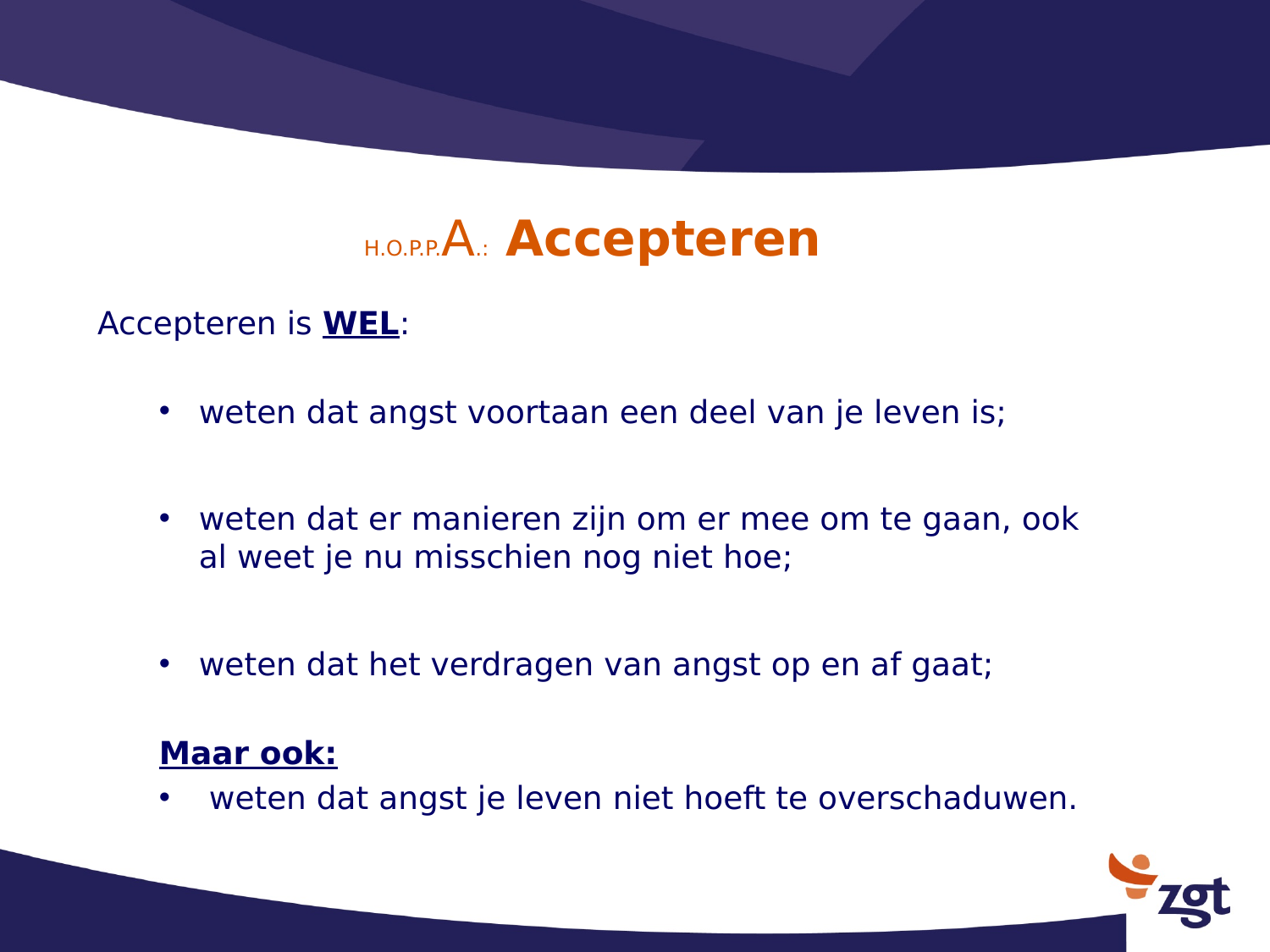

# H.O.P.P.A.: Accepteren
Accepteren is WEL:

weten dat angst voortaan een deel van je leven is;

weten dat er manieren zijn om er mee om te gaan, ook al weet je nu misschien nog niet hoe;

weten dat het verdragen van angst op en af gaat;

Maar ook:
 weten dat angst je leven niet hoeft te overschaduwen.